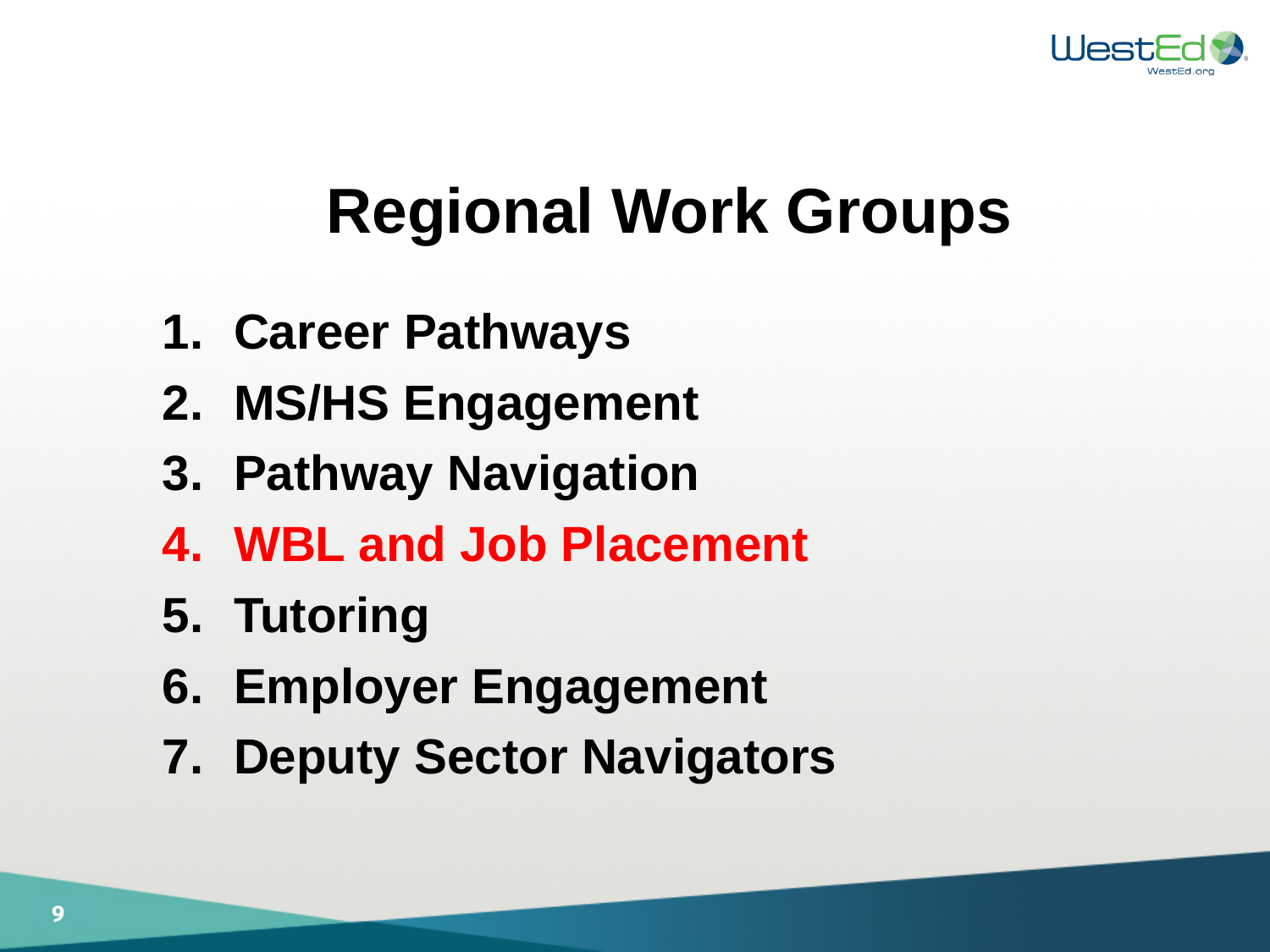

# Regional Work Groups

Career Pathways
MS/HS Engagement
Pathway Navigation
WBL and Job Placement
Tutoring
Employer Engagement
Deputy Sector Navigators